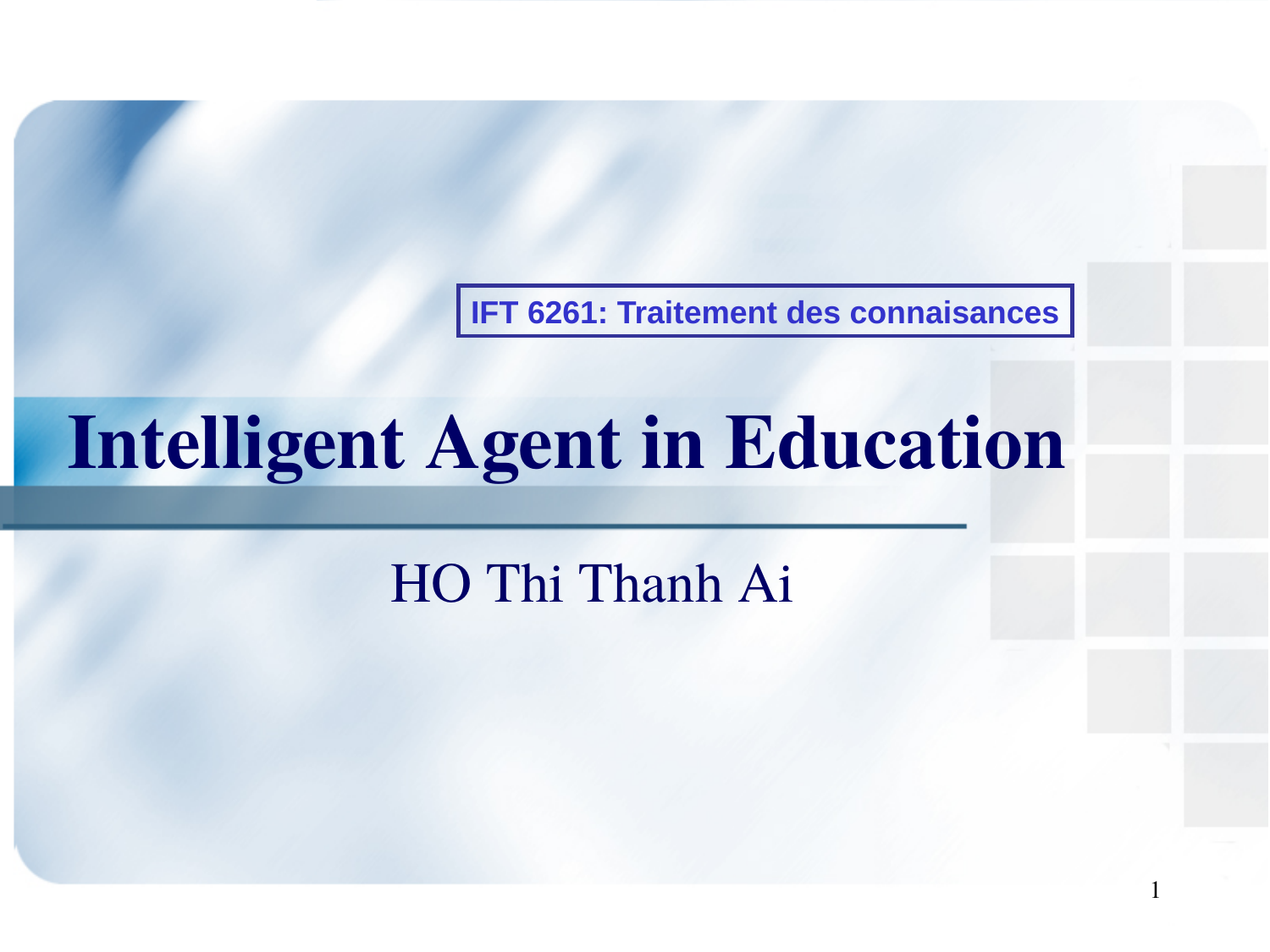

IFT 6261: Traitement des connaisances
# Intelligent Agent in Education
HO Thi Thanh Ai
1